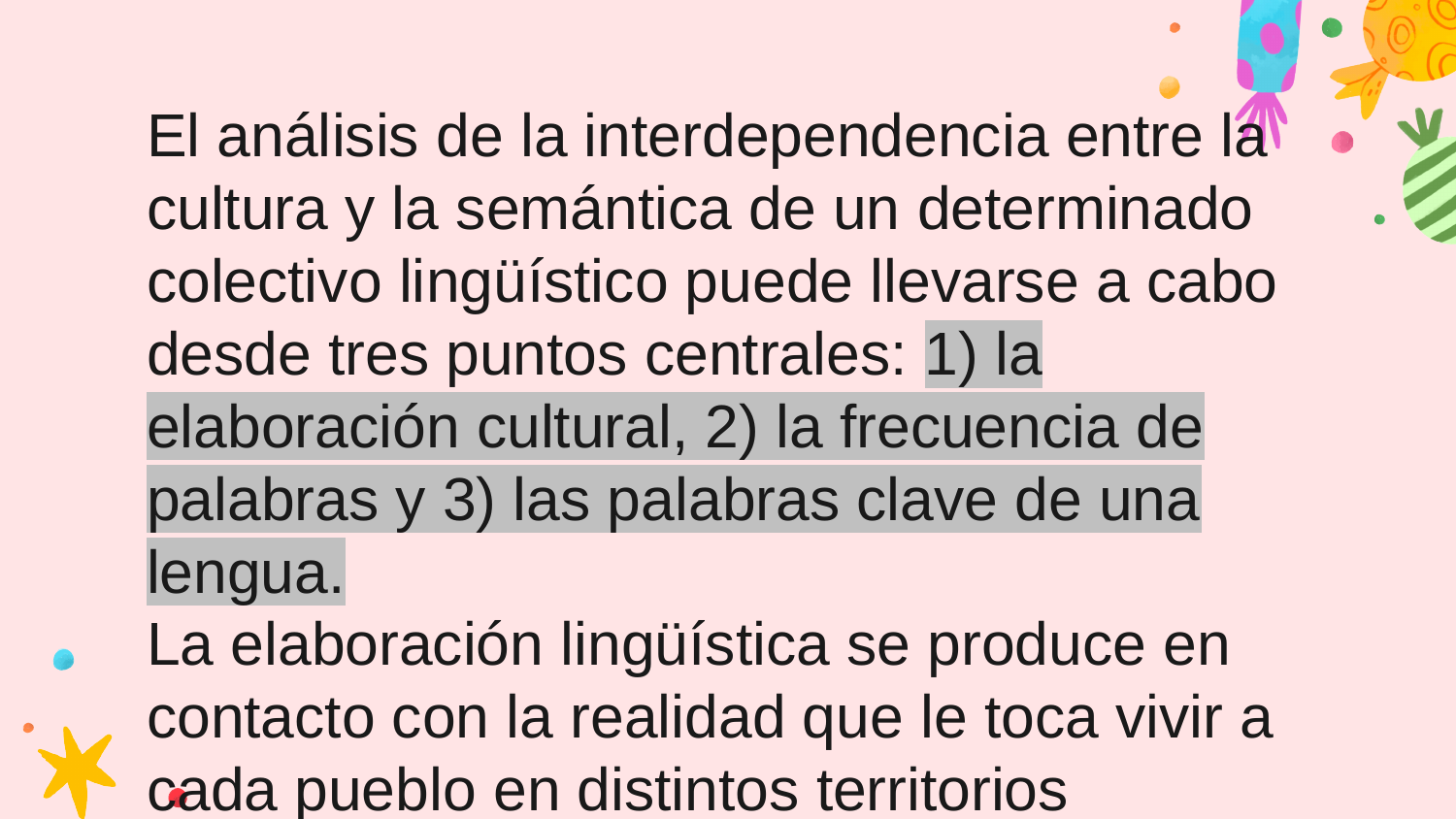

El análisis de la interdependencia entre la cultura y la semántica de un determinado colectivo lingüístico puede llevarse a cabo desde tres puntos centrales: 1) la elaboración cultural, 2) la frecuencia de palabras y 3) las palabras clave de una lengua.
La elaboración lingüística se produce en contacto con la realidad que le toca vivir a cada pueblo en distintos territorios geográficos, contextos y periodos históricos que difieren de otros pueblos. Este hecho se refiere no sólo a los colectivos sociales distintos entre sí, sino que se produce dentro del mismo colectivo lingüístico.